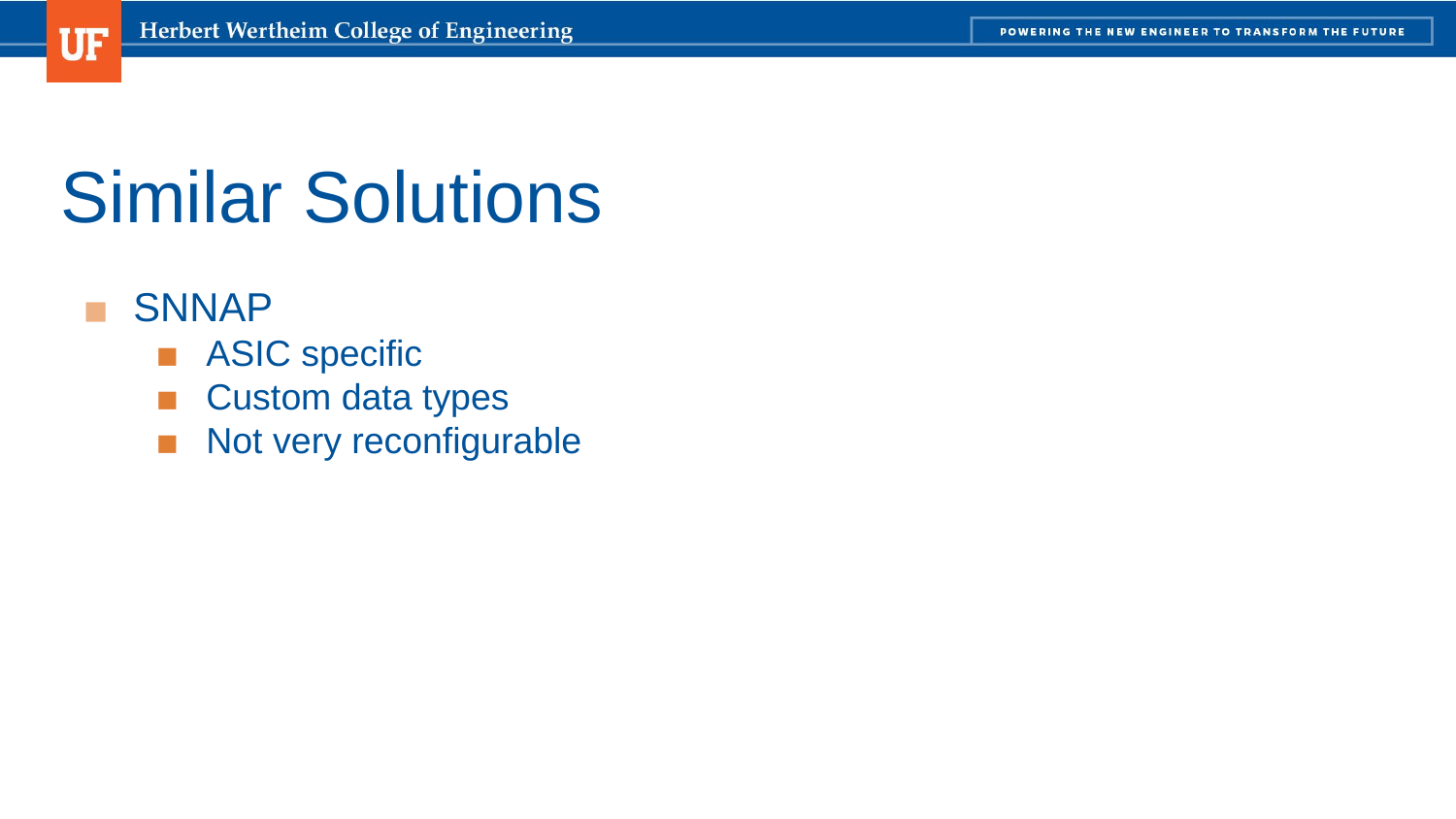

# Similar Solutions
SNNAP
ASIC specific
Custom data types
Not very reconfigurable